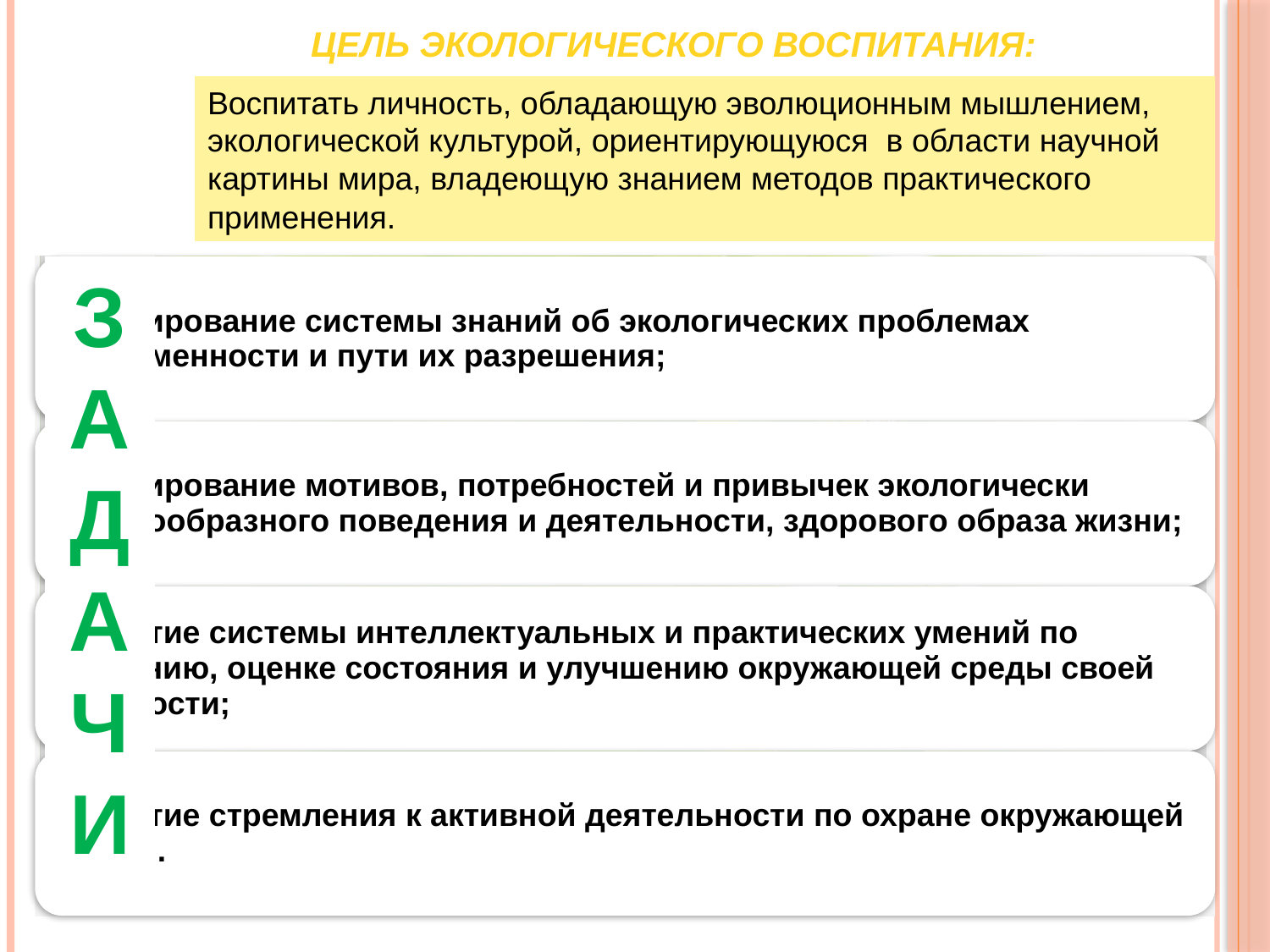

Цель экологического воспитания:
Воспитать личность, обладающую эволюционным мышлением, экологической культурой, ориентирующуюся  в области научной картины мира, владеющую знанием методов практического применения.
формирование системы знаний об экологических проблемах современности и пути их разрешения;
формирование мотивов, потребностей и привычек экологически целесообразного поведения и деятельности, здорового образа жизни;
развитие системы интеллектуальных и практических умений по изучению, оценке состояния и улучшению окружающей среды своей местности;
развитие стремления к активной деятельности по охране окружающей среды.
З
А
Д
А
Ч
И